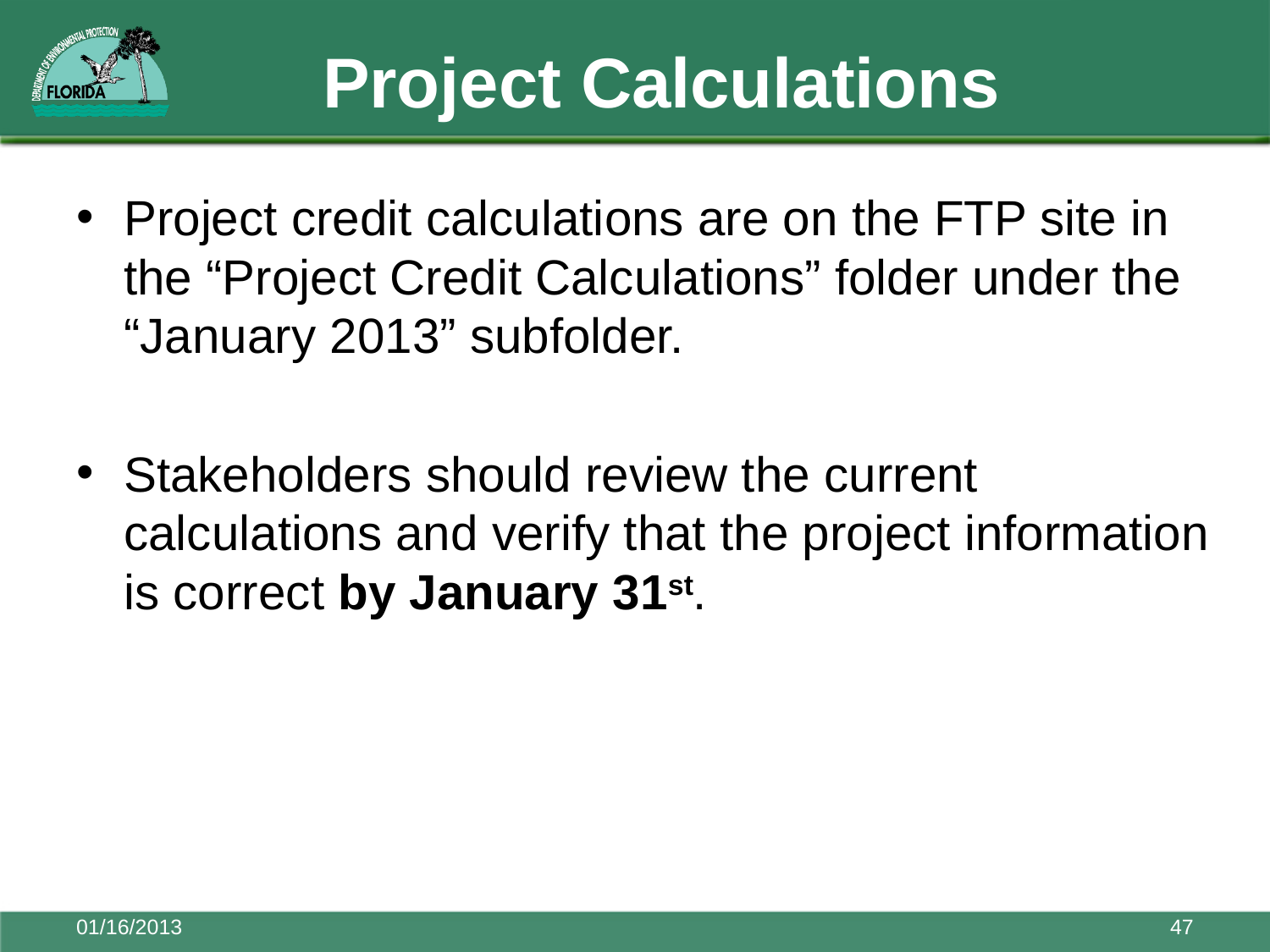

# Project Calculations
Project credit calculations are on the FTP site in the “Project Credit Calculations” folder under the “January 2013” subfolder.

Stakeholders should review the current calculations and verify that the project information is correct by January 31st.

01/16/2013
47